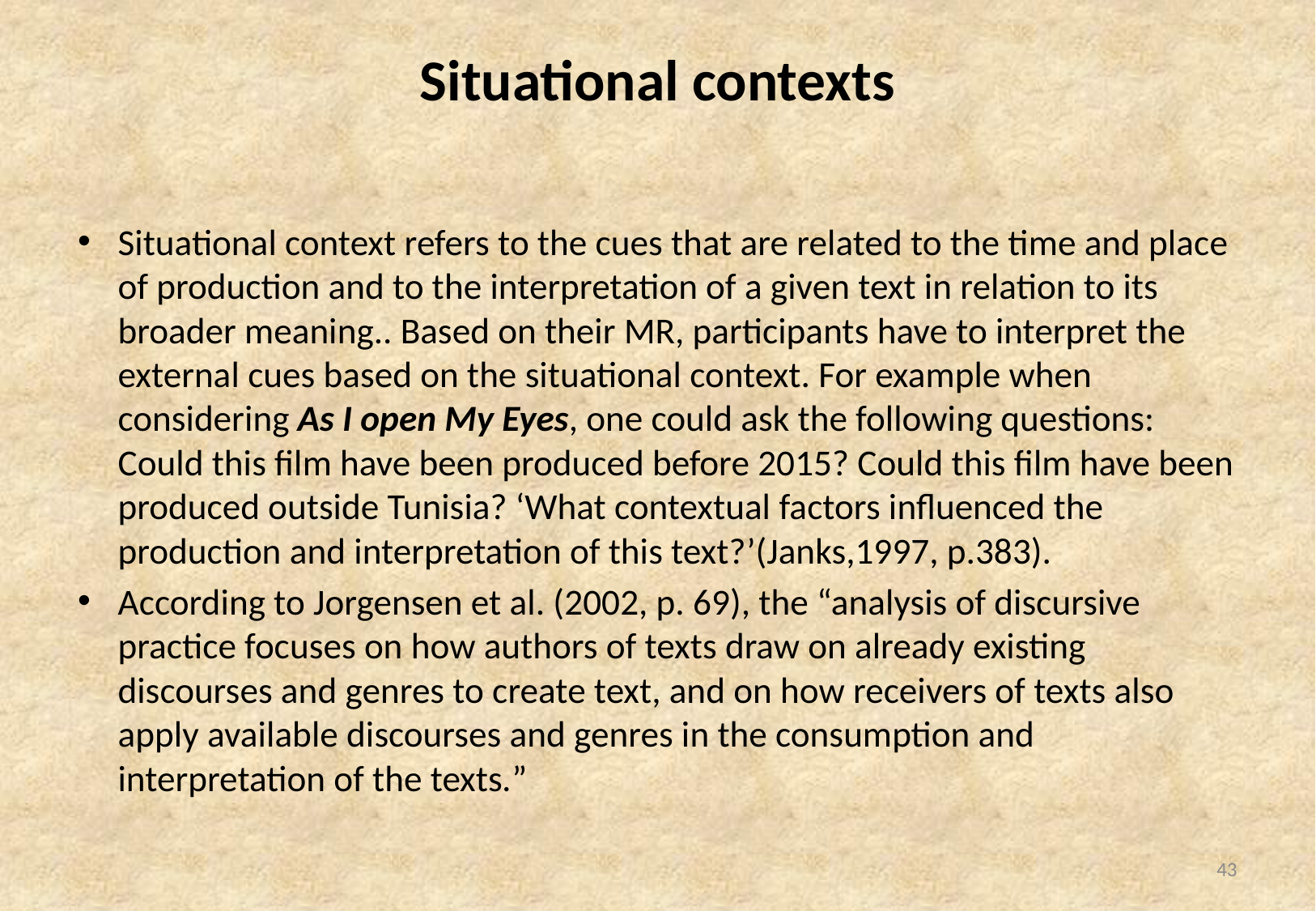

# Situational contexts
Situational context refers to the cues that are related to the time and place of production and to the interpretation of a given text in relation to its broader meaning.. Based on their MR, participants have to interpret the external cues based on the situational context. For example when considering As I open My Eyes, one could ask the following questions: Could this film have been produced before 2015? Could this film have been produced outside Tunisia? ‘What contextual factors influenced the production and interpretation of this text?’(Janks,1997, p.383).
According to Jorgensen et al. (2002, p. 69), the “analysis of discursive practice focuses on how authors of texts draw on already existing discourses and genres to create text, and on how receivers of texts also apply available discourses and genres in the consumption and interpretation of the texts.”

43